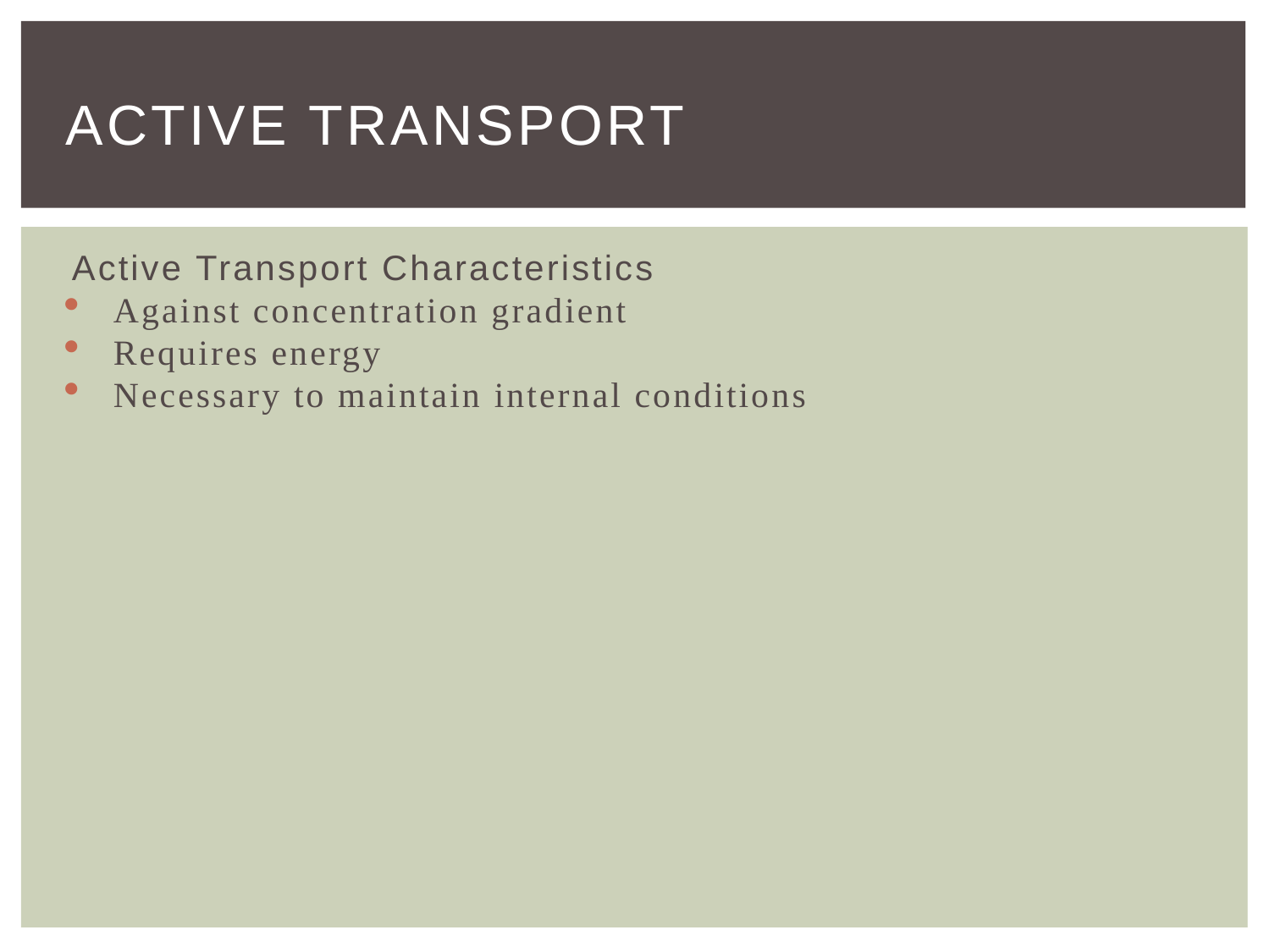

# Active Transport
Active Transport Characteristics
Against concentration gradient
Requires energy
Necessary to maintain internal conditions